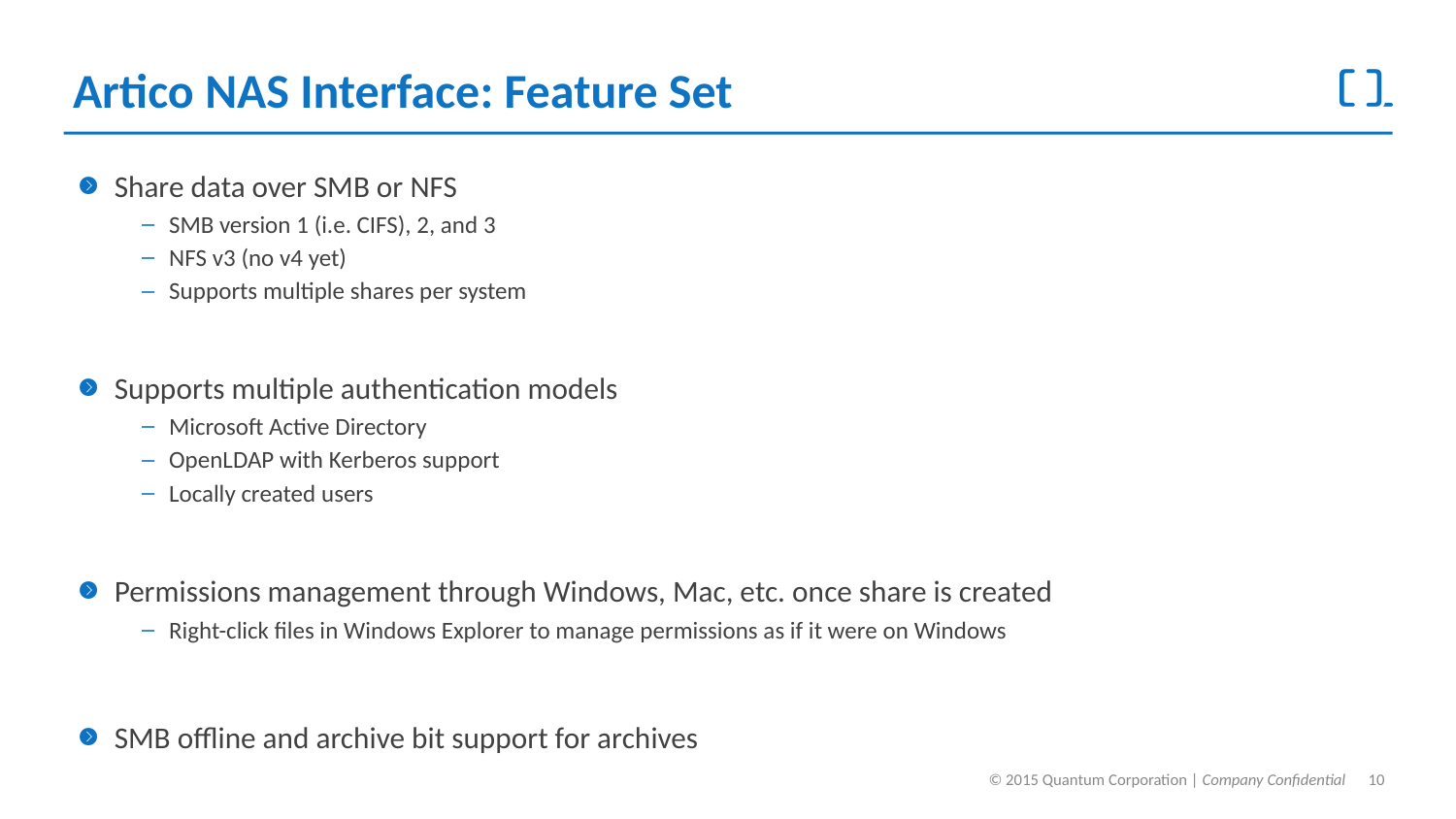

# Artico NAS Interface: Feature Set
Share data over SMB or NFS
SMB version 1 (i.e. CIFS), 2, and 3
NFS v3 (no v4 yet)
Supports multiple shares per system

Supports multiple authentication models
Microsoft Active Directory
OpenLDAP with Kerberos support
Locally created users

Permissions management through Windows, Mac, etc. once share is created
Right-click files in Windows Explorer to manage permissions as if it were on Windows

SMB offline and archive bit support for archives